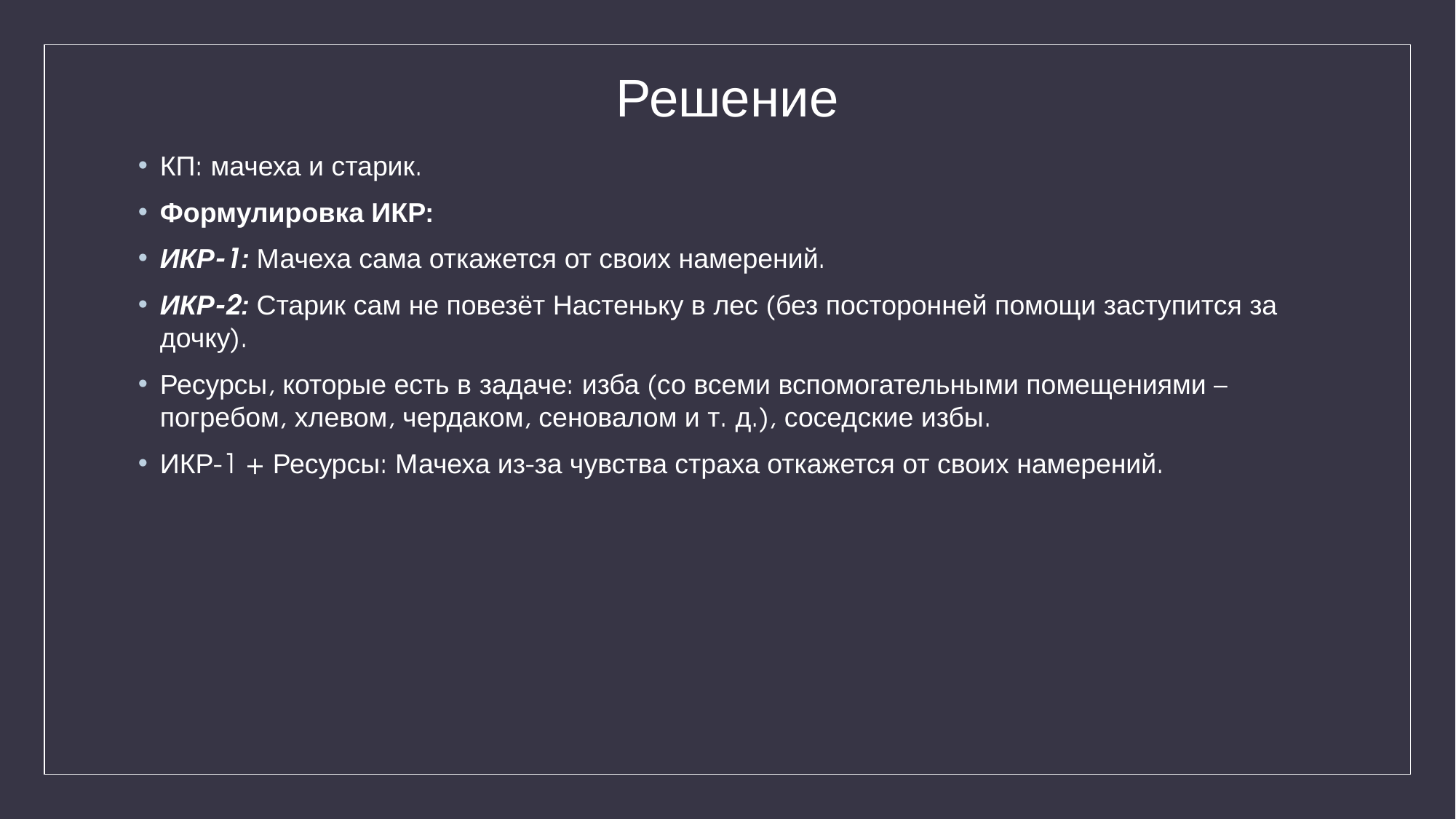

# Решение
КП: мачеха и старик.
Формулировка ИКР:
ИКР-1: Мачеха сама откажется от своих намерений.
ИКР-2: Старик сам не повезёт Настеньку в лес (без посторонней помощи заступится за дочку).
Ресурсы, которые есть в задаче: изба (со всеми вспомогательными помещениями – погребом, хлевом, чердаком, сеновалом и т. д.), соседские избы.
ИКР-1 + Ресурсы: Мачеха из-за чувства страха откажется от своих намерений.